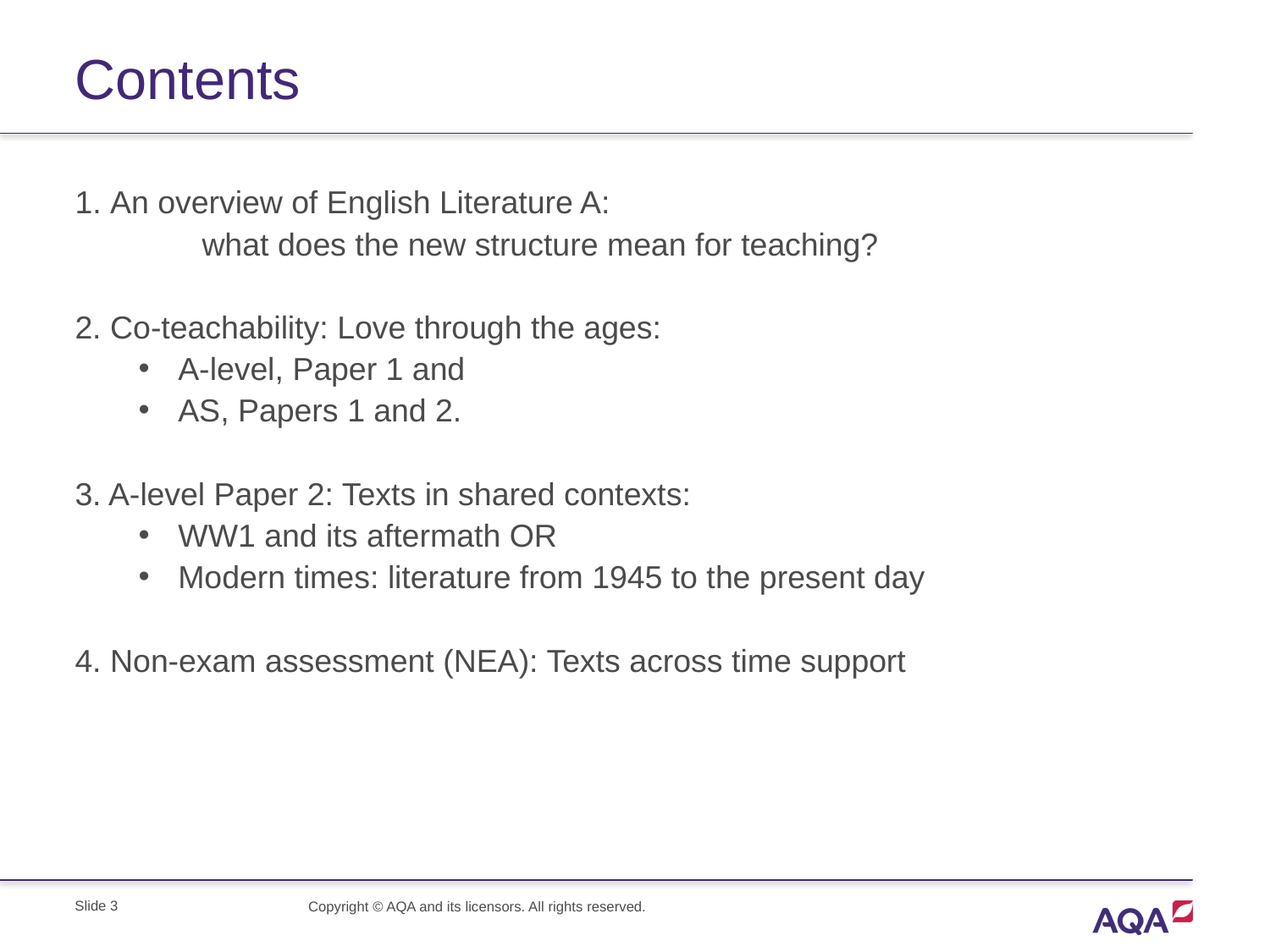

# Contents
 An overview of English Literature A:
	what does the new structure mean for teaching?

2. Co-teachability: Love through the ages:
A-level, Paper 1 and
AS, Papers 1 and 2.

3. A-level Paper 2: Texts in shared contexts:
WW1 and its aftermath OR
Modern times: literature from 1945 to the present day

4. Non-exam assessment (NEA): Texts across time support

Slide 3
Copyright © AQA and its licensors. All rights reserved.